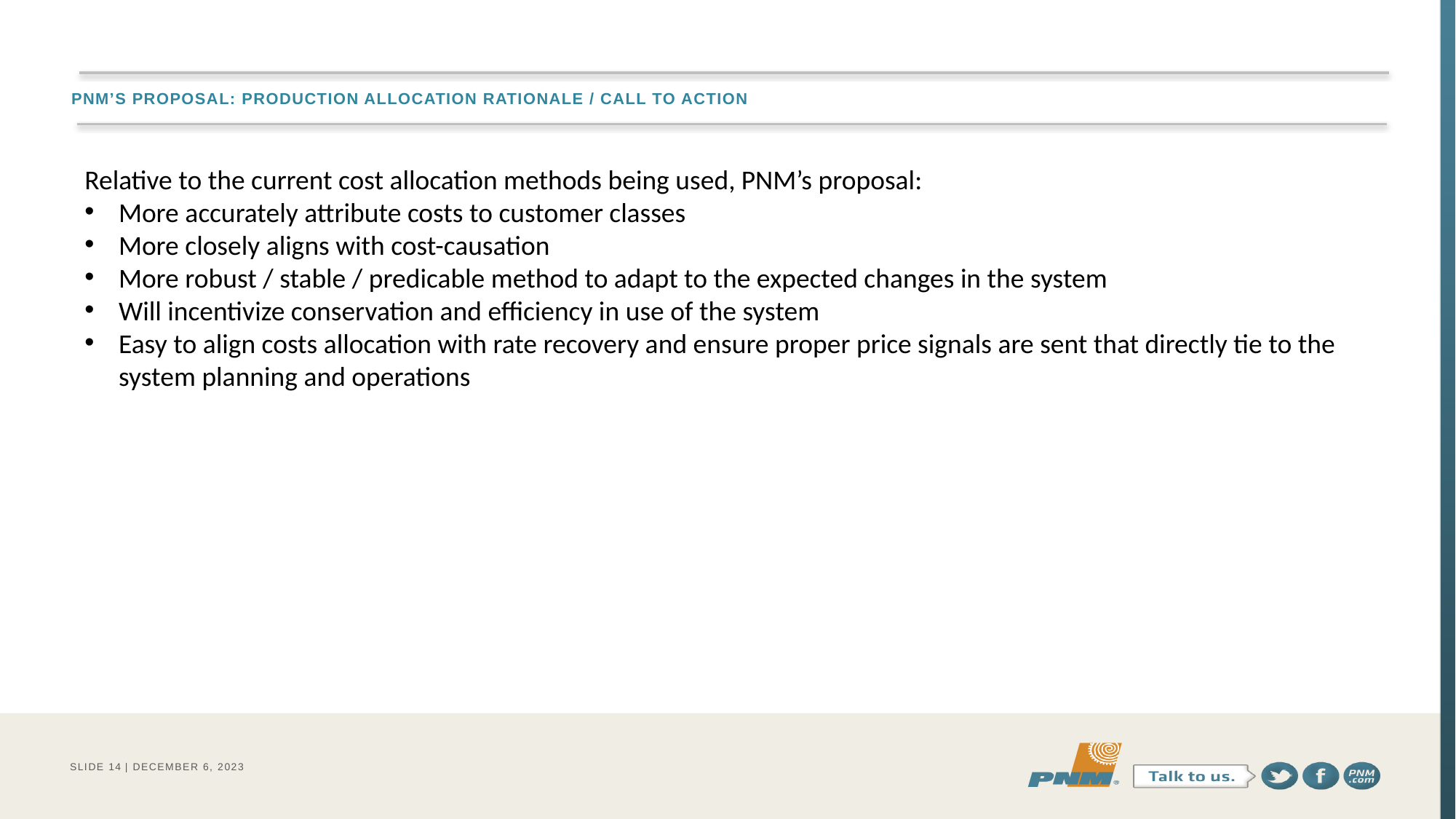

# PNM’s Proposal: Production Allocation Rationale / call to action
Relative to the current cost allocation methods being used, PNM’s proposal:
More accurately attribute costs to customer classes
More closely aligns with cost-causation
More robust / stable / predicable method to adapt to the expected changes in the system
Will incentivize conservation and efficiency in use of the system
Easy to align costs allocation with rate recovery and ensure proper price signals are sent that directly tie to the system planning and operations